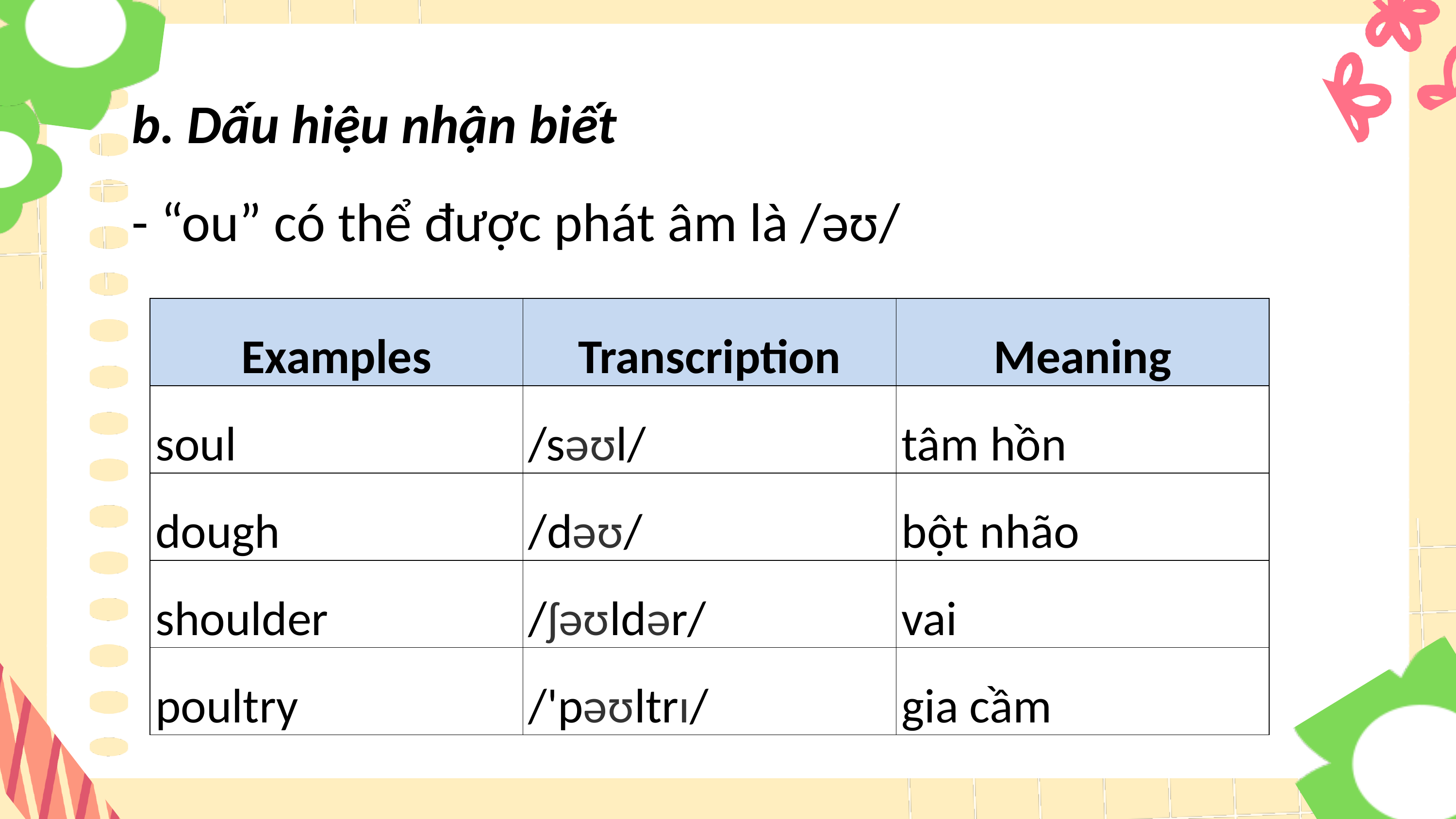

b. Dấu hiệu nhận biết
- “ou” có thể được phát âm là /əʊ/

| Examples | Transcription | Meaning |
| --- | --- | --- |
| soul | /səʊl/ | tâm hồn |
| dough | /dəʊ/ | bột nhão |
| shoulder | /ʃəʊldər/ | vai |
| poultry | /'pəʊltrɪ/ | gia cầm |